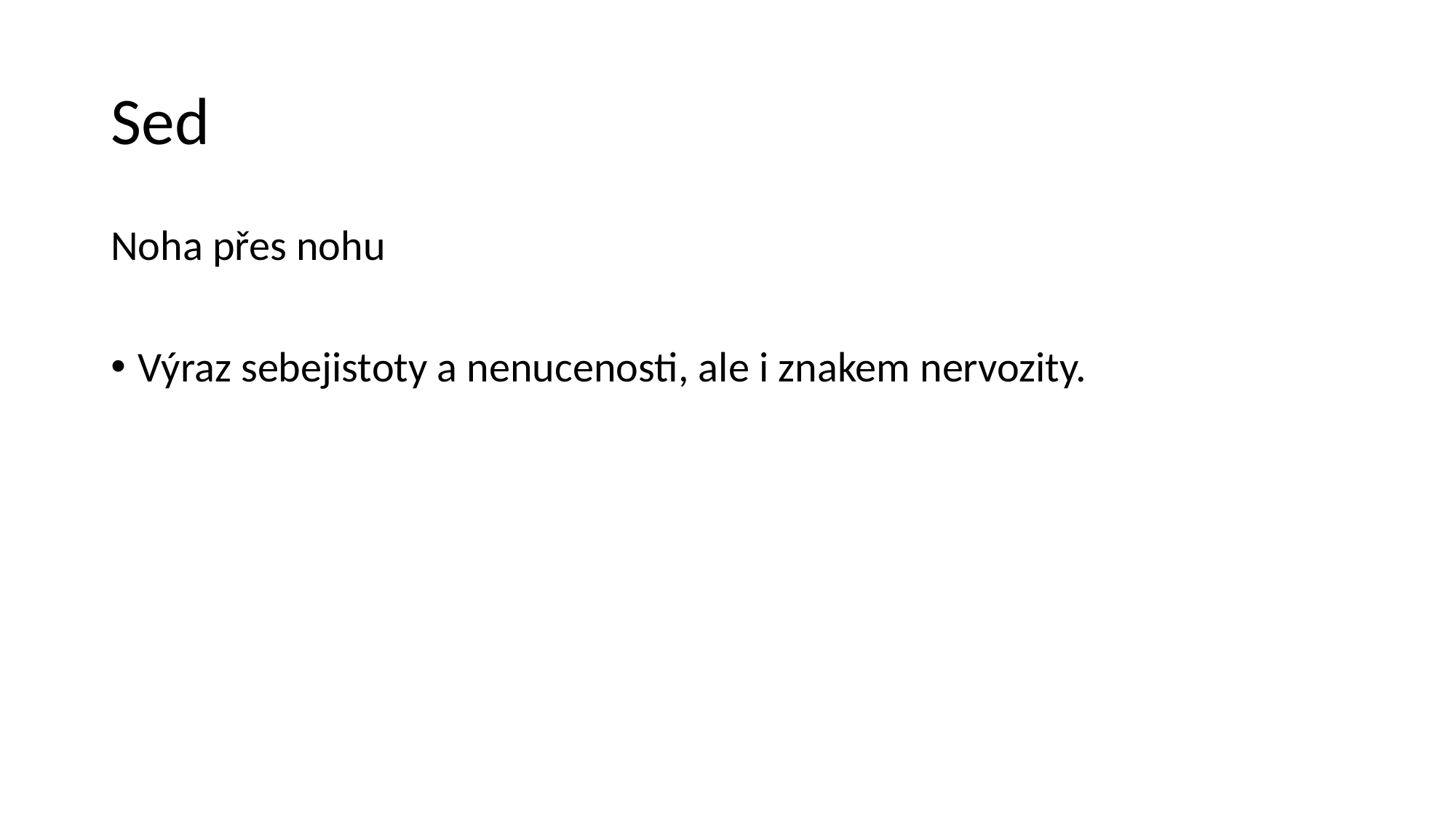

# Sed
Noha přes nohu

Výraz sebejistoty a nenucenosti, ale i znakem nervozity.